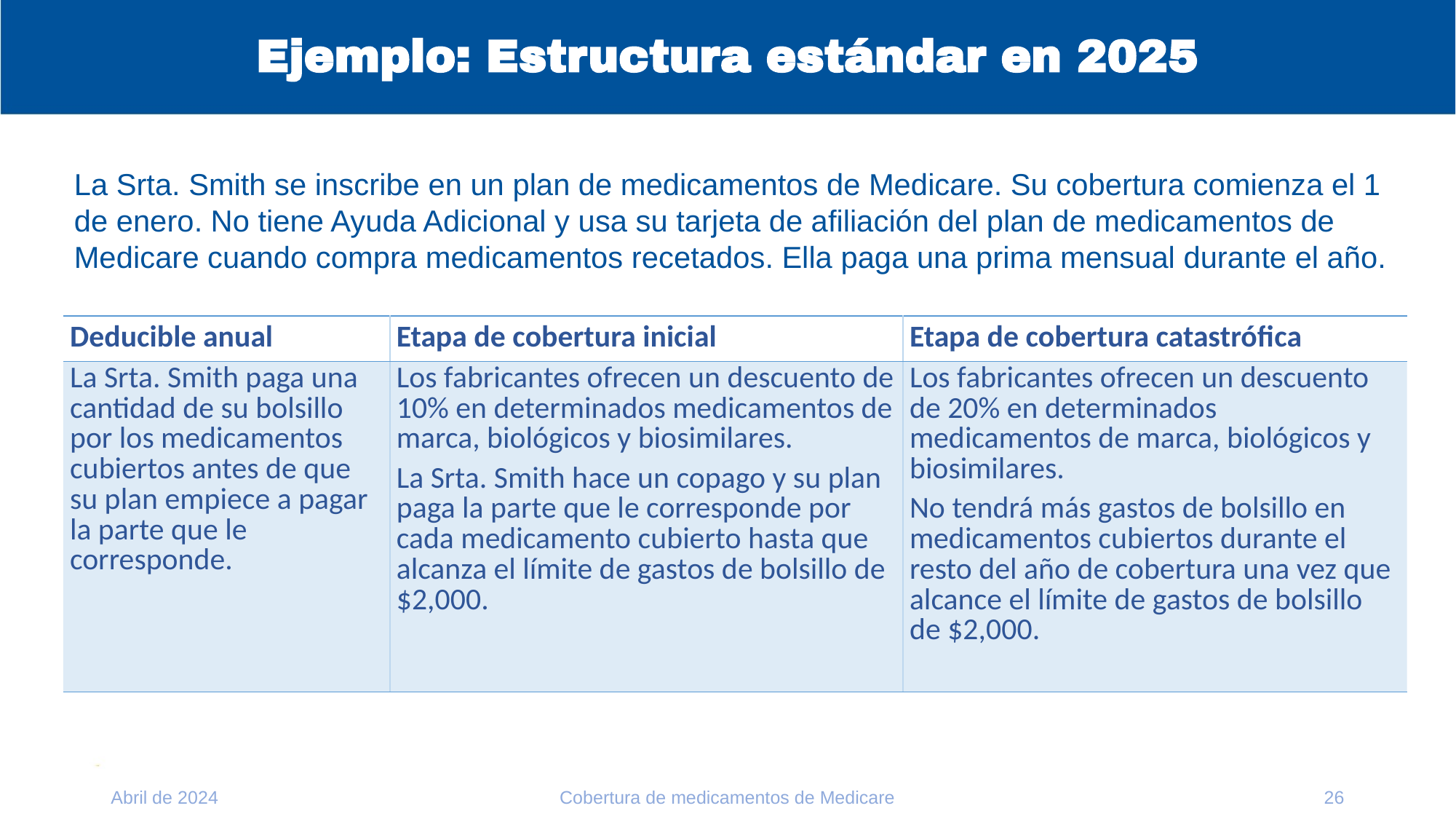

# Ejemplo: Estructura estándar en 2025
La Srta. Smith se inscribe en un plan de medicamentos de Medicare. Su cobertura comienza el 1 de enero. No tiene Ayuda Adicional y usa su tarjeta de afiliación del plan de medicamentos de Medicare cuando compra medicamentos recetados. Ella paga una prima mensual durante el año.
| Deducible anual | Etapa de cobertura inicial | Etapa de cobertura catastrófica |
| --- | --- | --- |
| La Srta. Smith paga una cantidad de su bolsillo por los medicamentos cubiertos antes de que su plan empiece a pagar la parte que le corresponde. | Los fabricantes ofrecen un descuento de 10% en determinados medicamentos de marca, biológicos y biosimilares. La Srta. Smith hace un copago y su plan paga la parte que le corresponde por cada medicamento cubierto hasta que alcanza el límite de gastos de bolsillo de $2,000. | Los fabricantes ofrecen un descuento de 20% en determinados medicamentos de marca, biológicos y biosimilares. No tendrá más gastos de bolsillo en medicamentos cubiertos durante el resto del año de cobertura una vez que alcance el límite de gastos de bolsillo de $2,000. |
Abril de 2024
Cobertura de medicamentos de Medicare
26